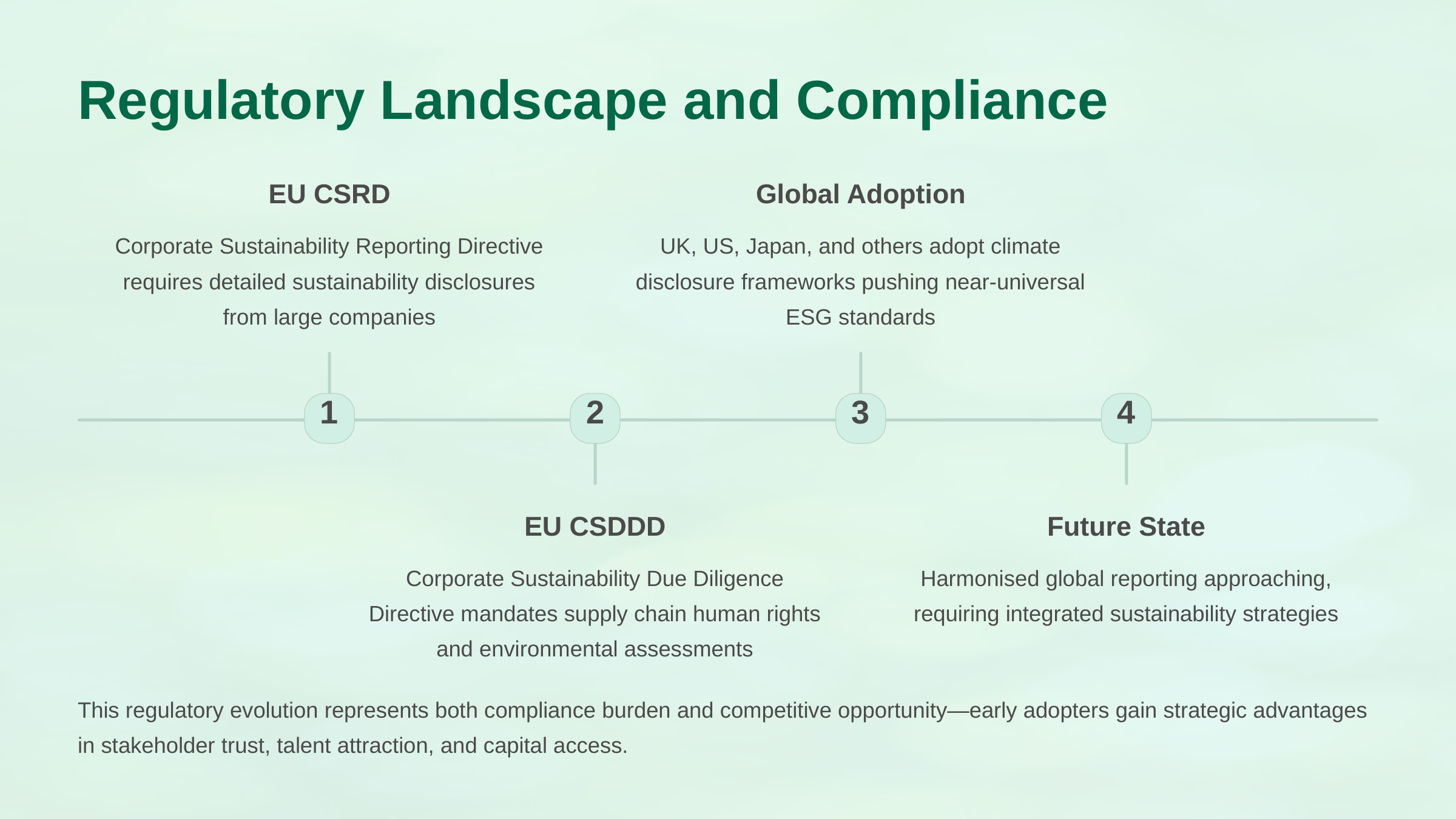

Regulatory Landscape and Compliance
EU CSRD
Global Adoption
Corporate Sustainability Reporting Directive requires detailed sustainability disclosures from large companies
UK, US, Japan, and others adopt climate disclosure frameworks pushing near-universal ESG standards

1
2
3
4

EU CSDDD
Future State
Corporate Sustainability Due Diligence Directive mandates supply chain human rights and environmental assessments
Harmonised global reporting approaching, requiring integrated sustainability strategies
This regulatory evolution represents both compliance burden and competitive opportunity—early adopters gain strategic advantages in stakeholder trust, talent attraction, and capital access.